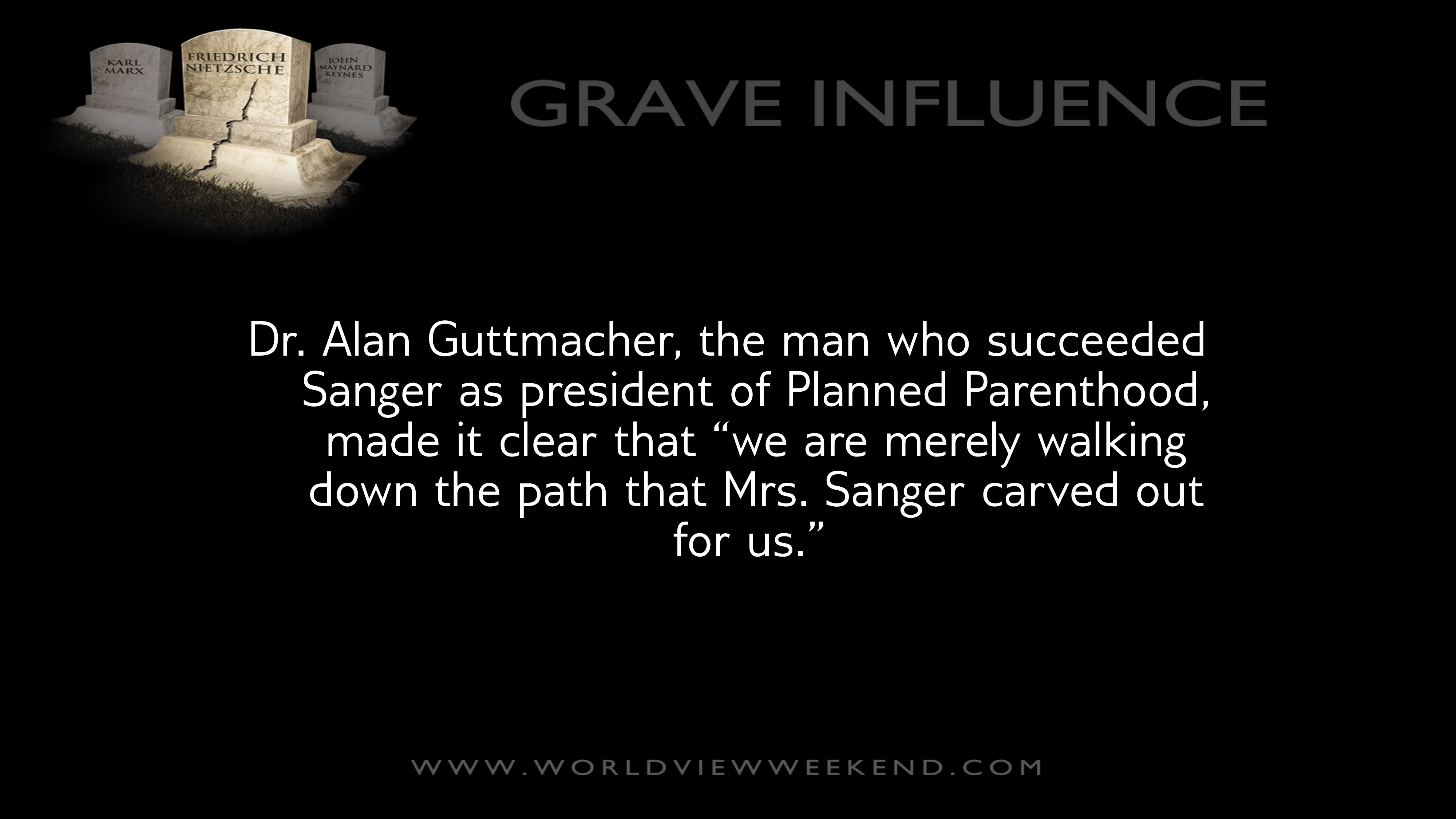

Dr. Alan Guttmacher, the man who succeeded Sanger as president of Planned Parenthood, made it clear that “we are merely walking down the path that Mrs. Sanger carved out for us.”